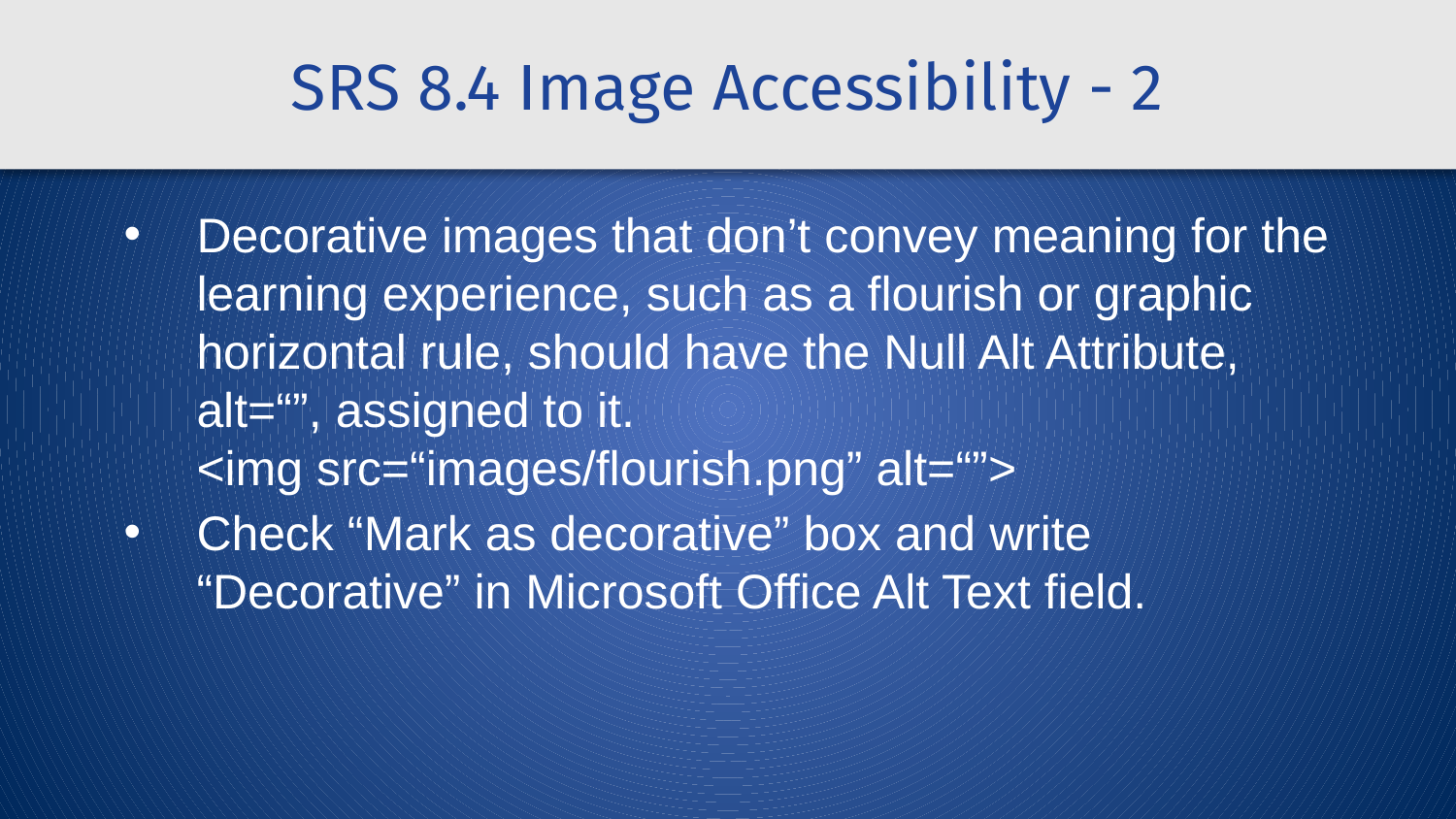

# SRS 8.4 Image Accessibility - 2
Decorative images that don’t convey meaning for the learning experience, such as a flourish or graphic horizontal rule, should have the Null Alt Attribute, alt=“”, assigned to it.
<img src=“images/flourish.png” alt=“”>
Check “Mark as decorative” box and write “Decorative” in Microsoft Office Alt Text field.